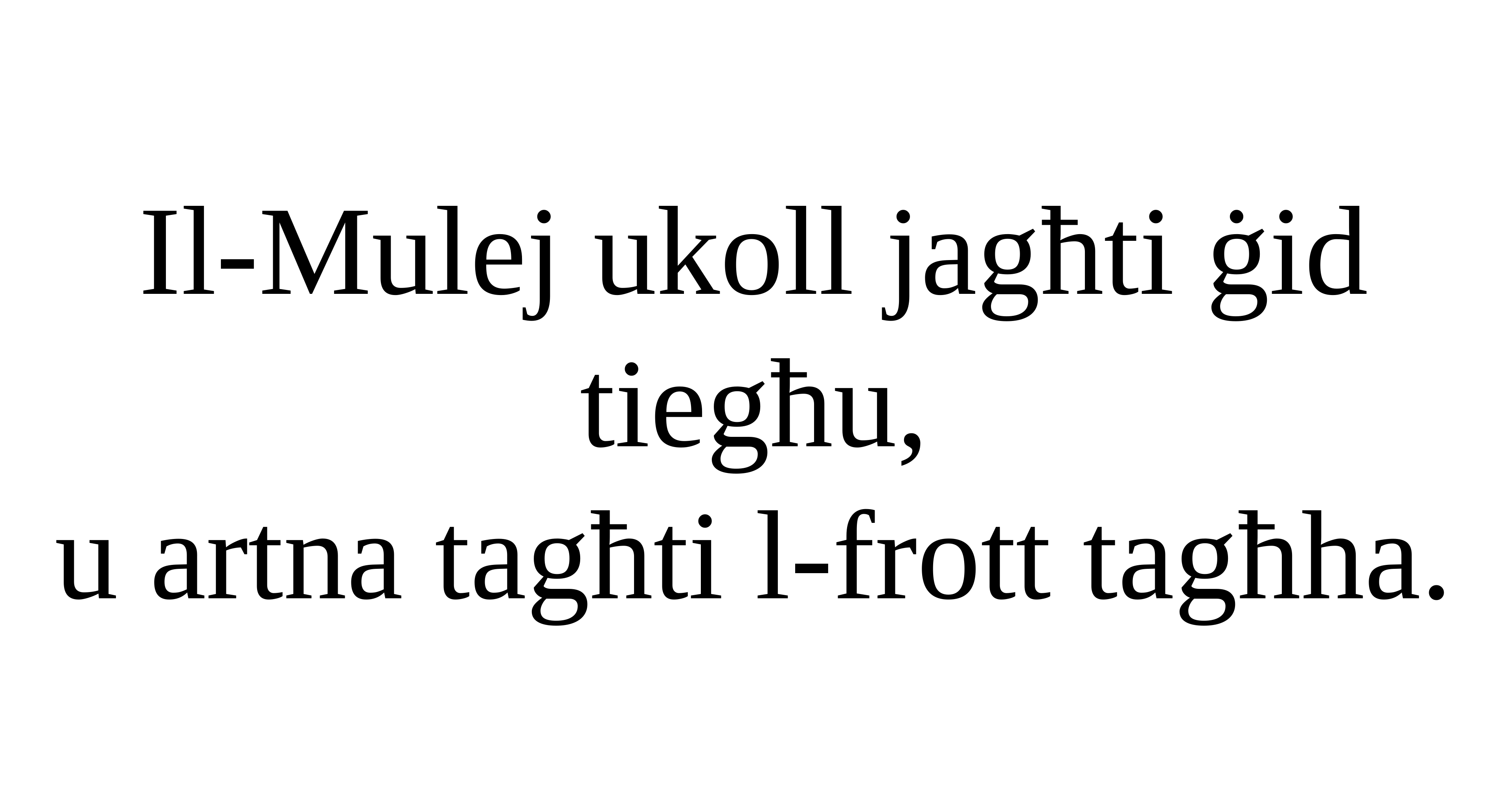

Il-Mulej ukoll jagħti ġid tiegħu,
u artna tagħti l-frott tagħha.